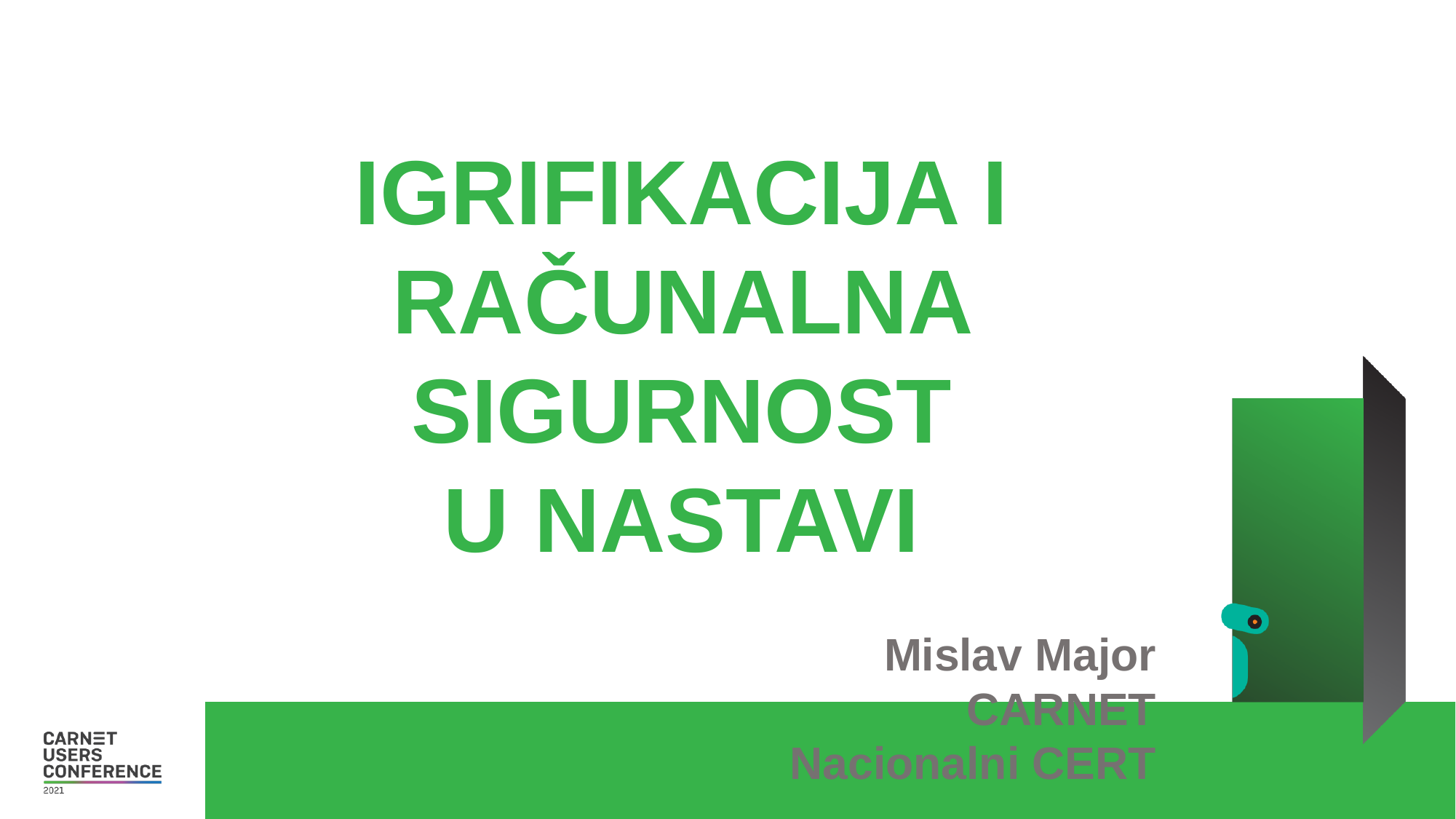

IGRIFIKACIJA I RAČUNALNA SIGURNOST
U NASTAVI

Mislav Major
CARNET
Nacionalni CERT